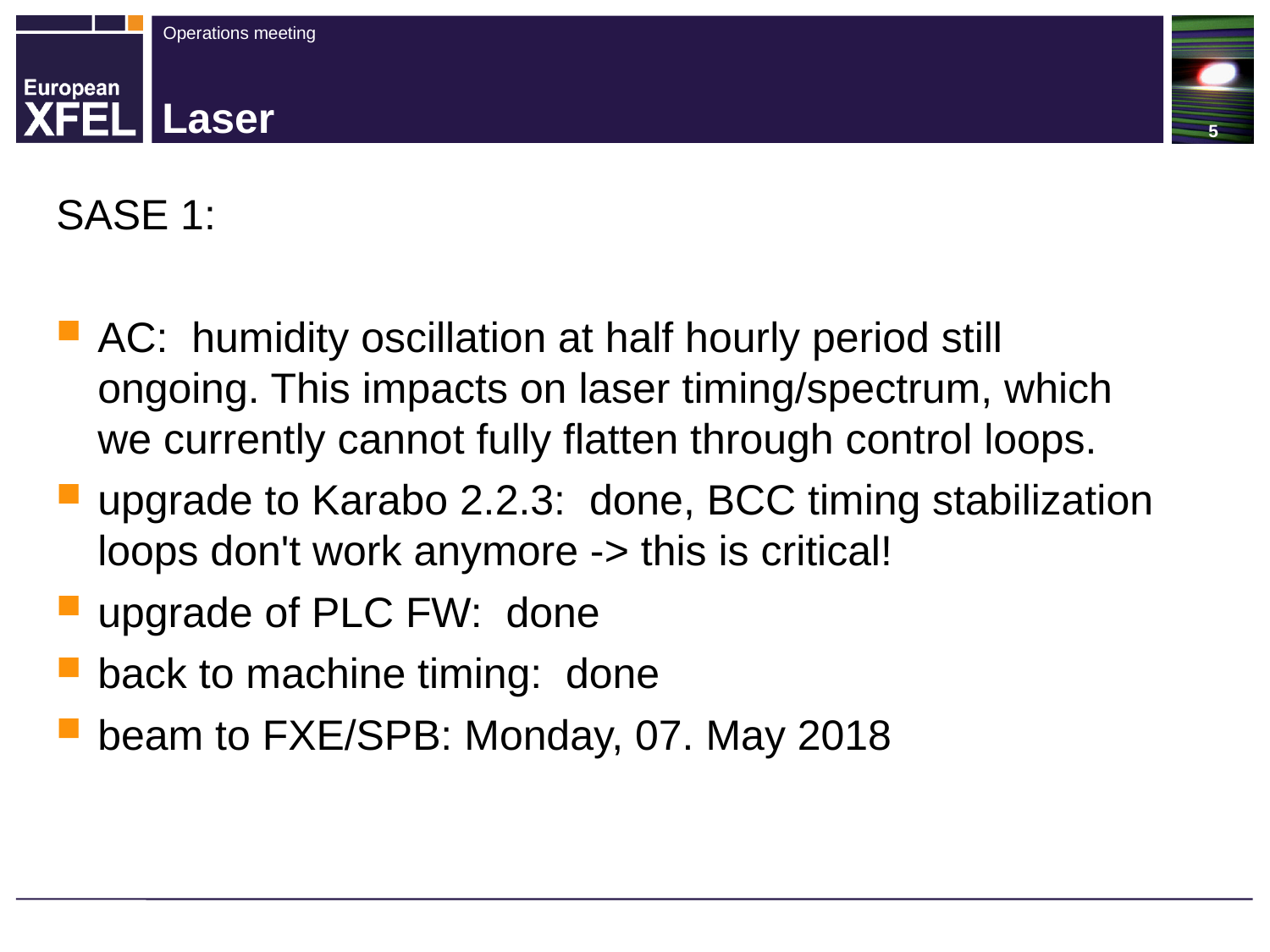

# Laser
SASE 1:

AC:  humidity oscillation at half hourly period still ongoing. This impacts on laser timing/spectrum, which we currently cannot fully flatten through control loops.
upgrade to Karabo 2.2.3:  done, BCC timing stabilization loops don't work anymore -> this is critical!
upgrade of PLC FW:  done
back to machine timing:  done
beam to FXE/SPB: Monday, 07. May 2018